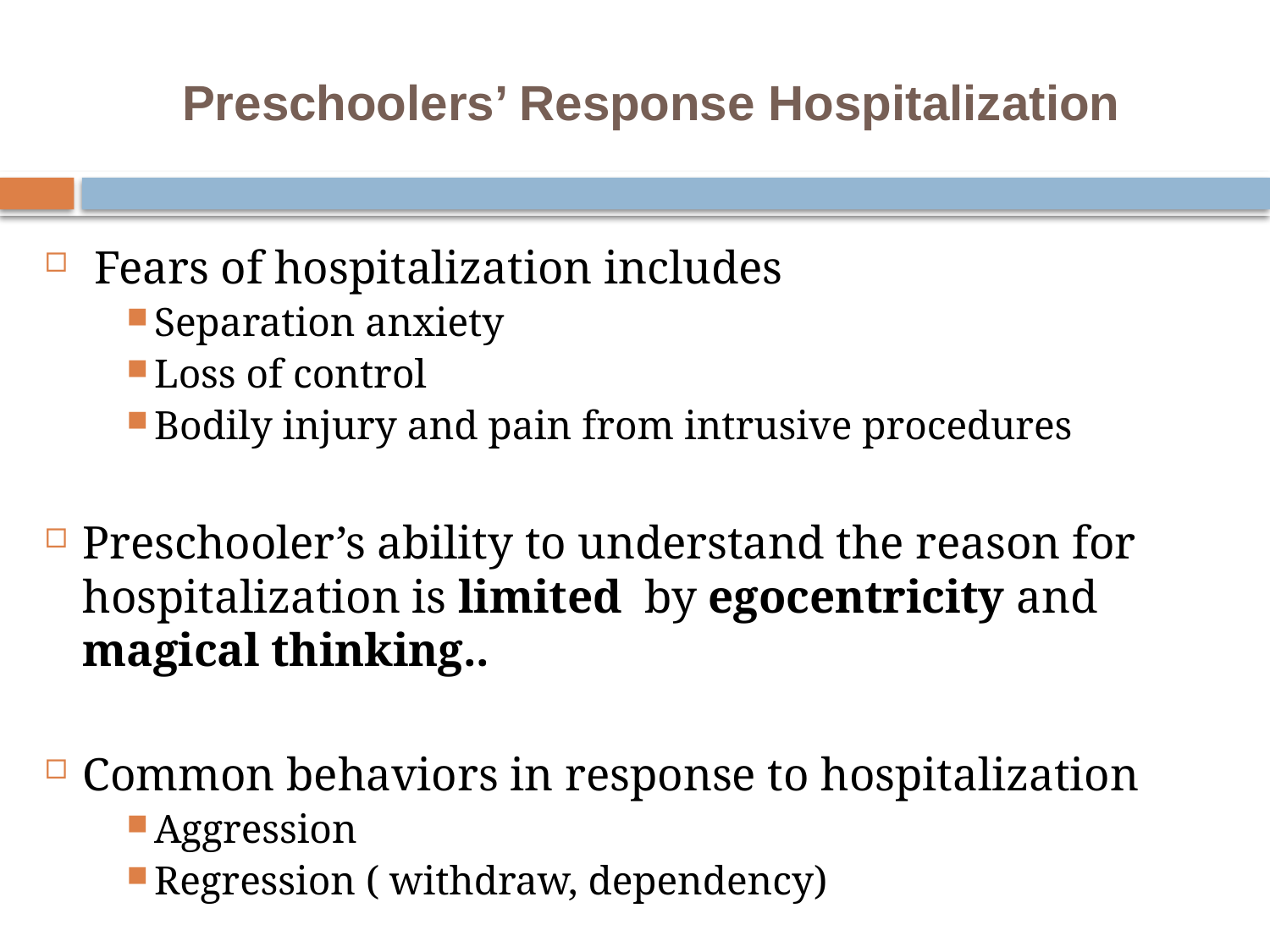

# Preschoolers’ Response Hospitalization
 Fears of hospitalization includes
Separation anxiety
Loss of control
Bodily injury and pain from intrusive procedures

Preschooler’s ability to understand the reason for hospitalization is limited  by egocentricity and magical thinking..

Common behaviors in response to hospitalization
Aggression
Regression ( withdraw, dependency)